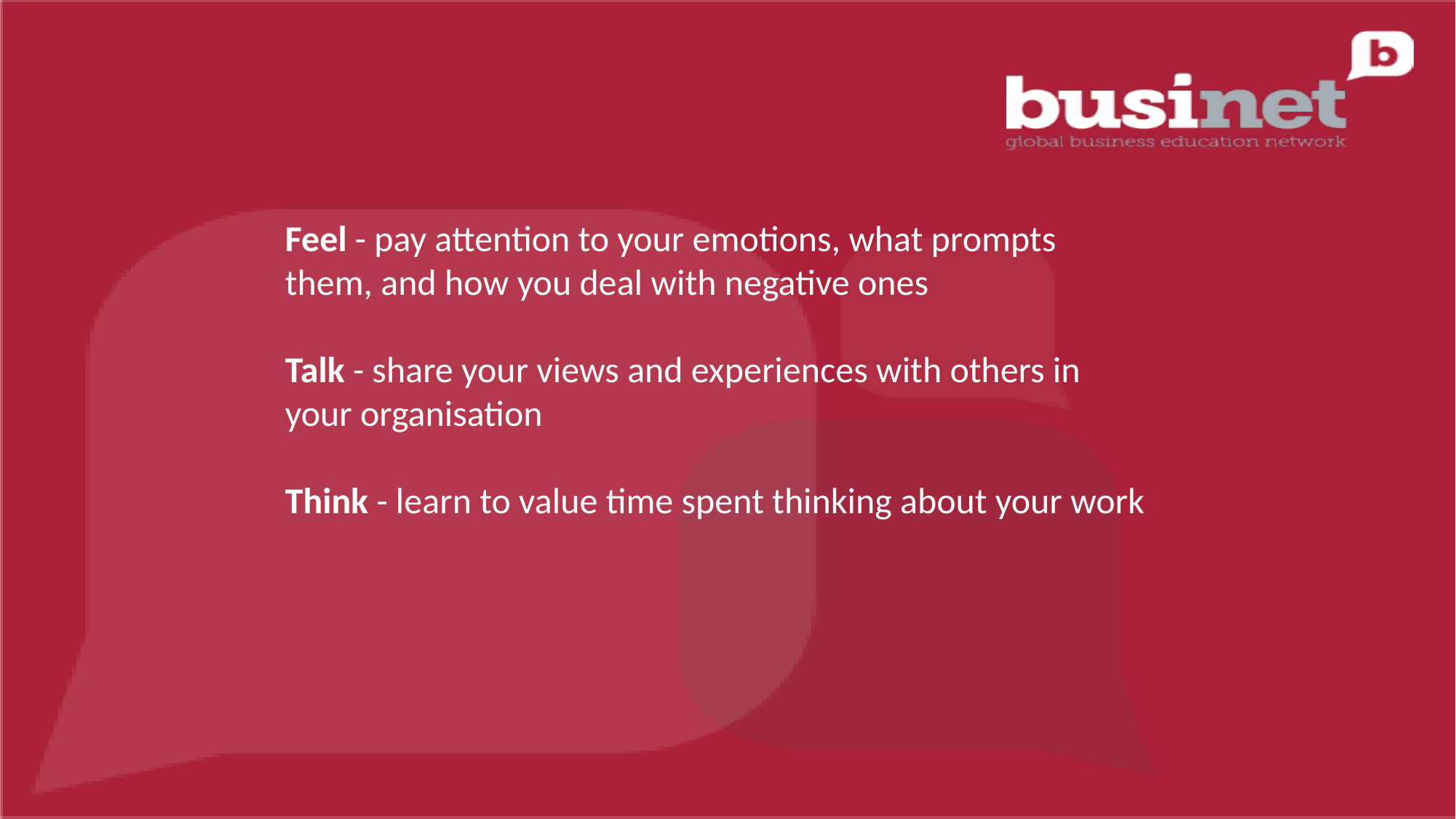

Feel - pay attention to your emotions, what prompts them, and how you deal with negative ones

Talk - share your views and experiences with others in your organisation

Think - learn to value time spent thinking about your work